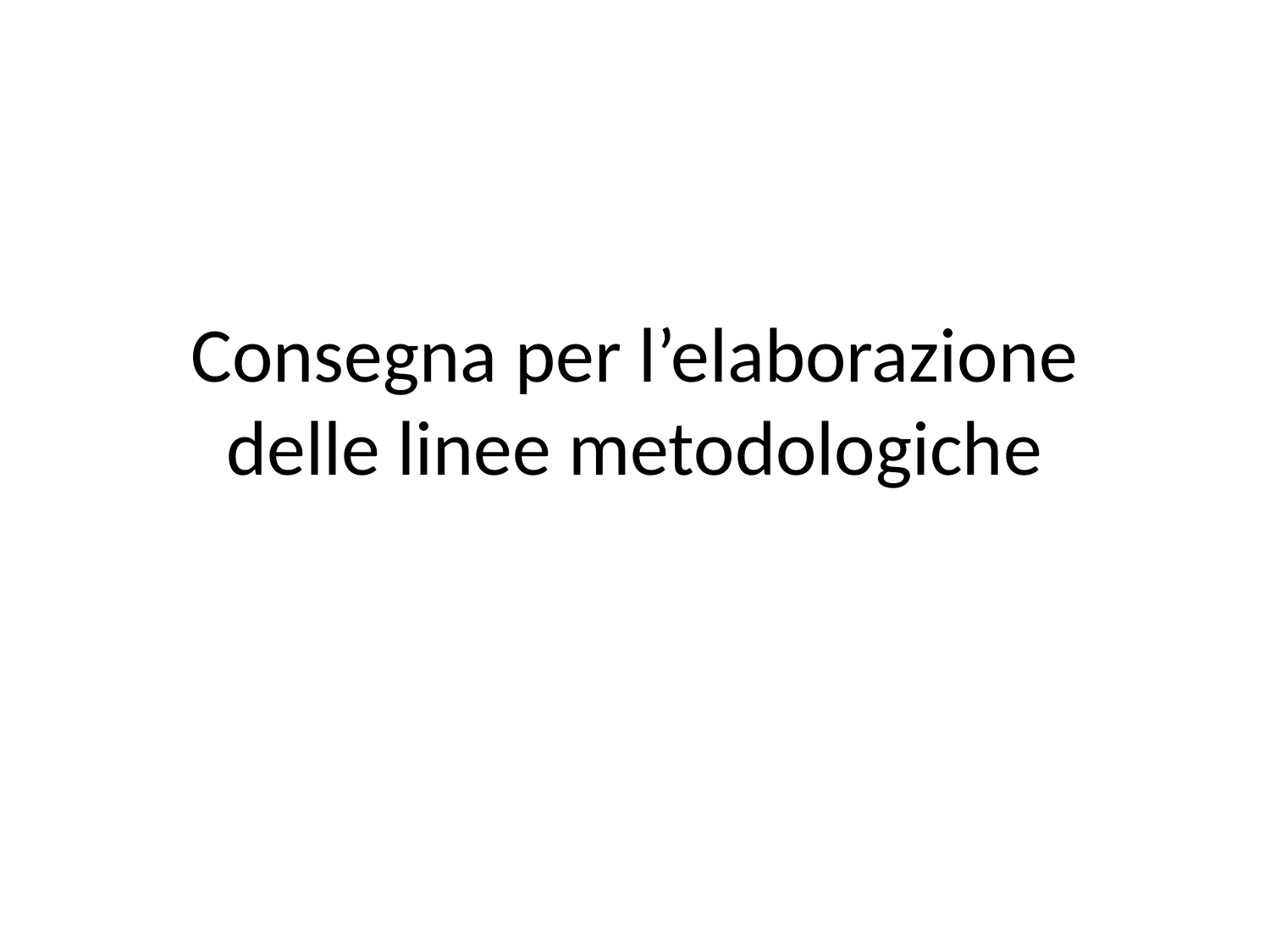

# Consegna per l’elaborazione delle linee metodologiche